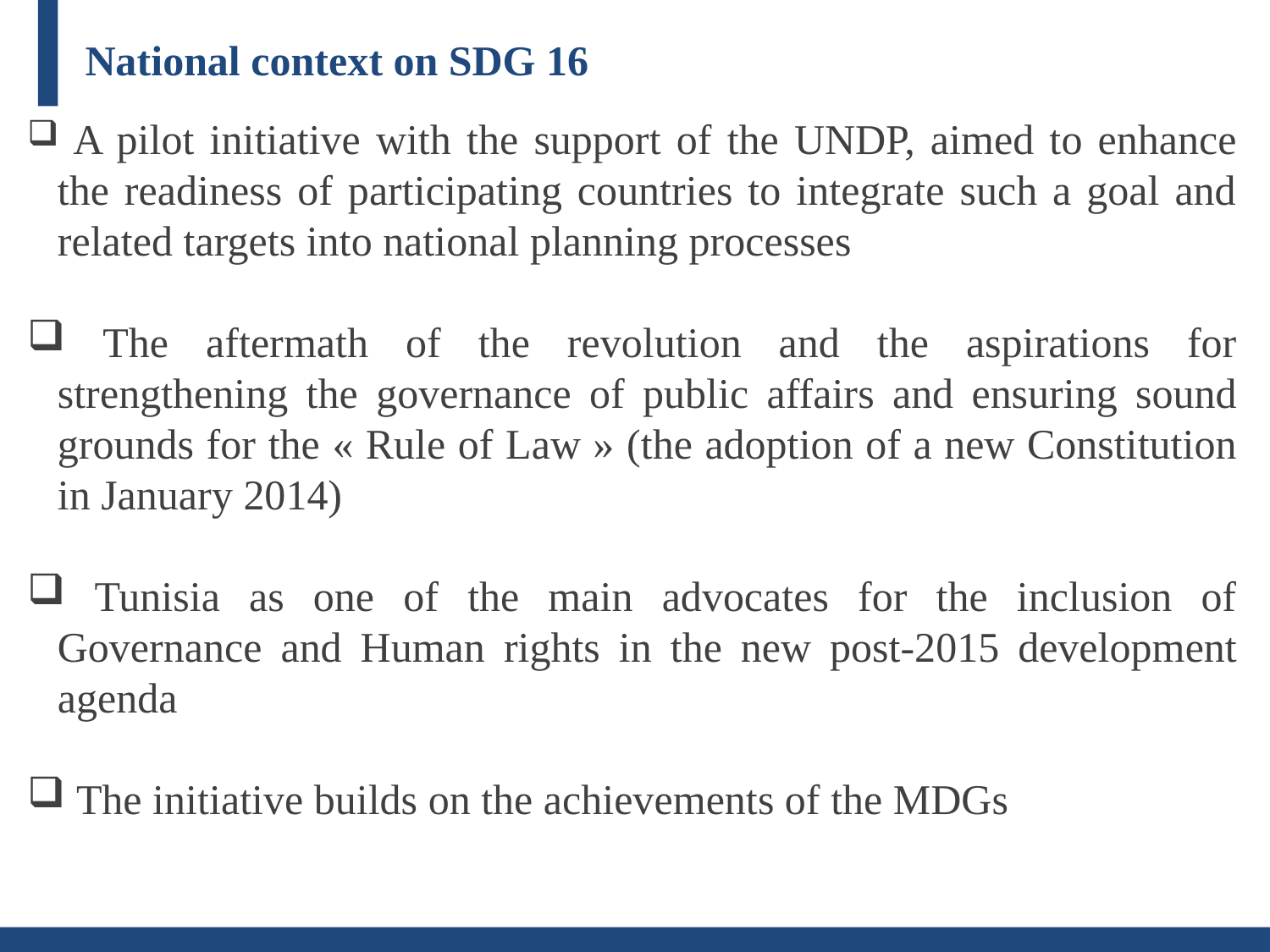

National context on SDG 16
 A pilot initiative with the support of the UNDP, aimed to enhance the readiness of participating countries to integrate such a goal and related targets into national planning processes

 The aftermath of the revolution and the aspirations for strengthening the governance of public affairs and ensuring sound grounds for the « Rule of Law » (the adoption of a new Constitution in January 2014)

 Tunisia as one of the main advocates for the inclusion of Governance and Human rights in the new post-2015 development agenda

 The initiative builds on the achievements of the MDGs